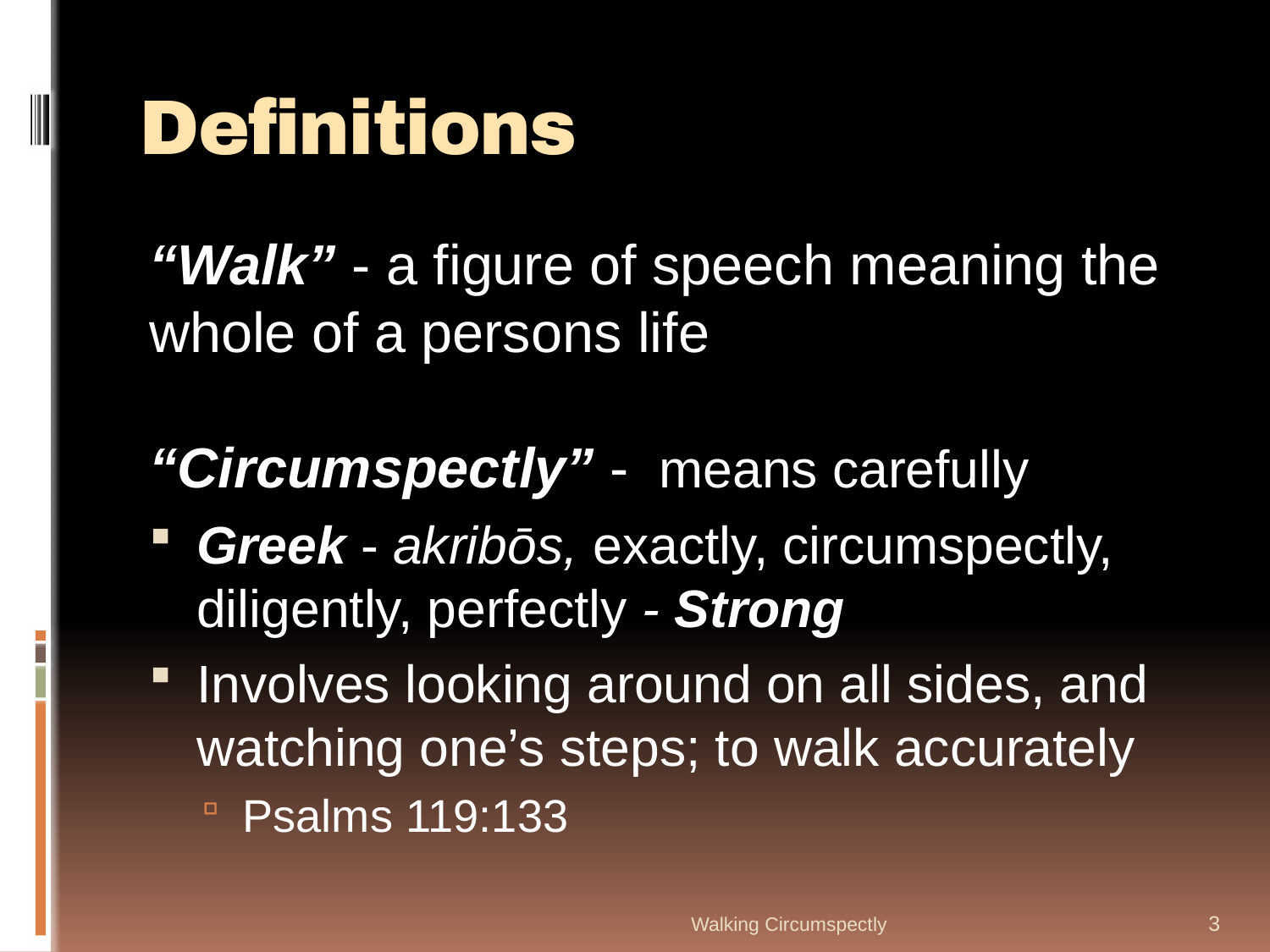

# Definitions
“Walk” - a figure of speech meaning the whole of a persons life

“Circumspectly” -  means carefully
Greek - akribōs, exactly, circumspectly, diligently, perfectly - Strong
Involves looking around on all sides, and watching one’s steps; to walk accurately
Psalms 119:133

Walking Circumspectly
3